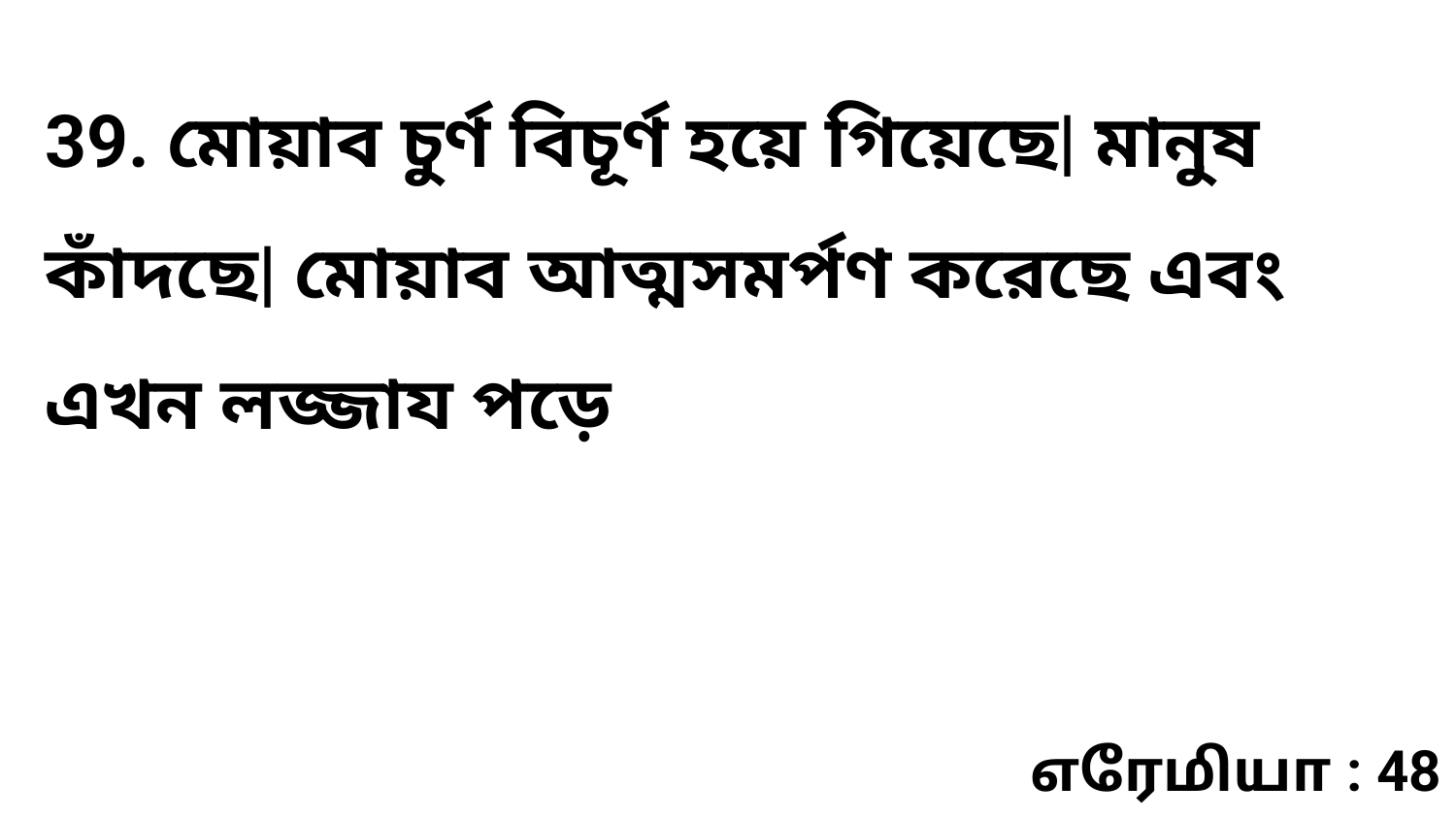

39. মোয়াব চুর্ণ বিচূর্ণ হয়ে গিয়েছে| মানুষ কাঁদছে| মোয়াব আত্মসমর্পণ করেছে এবং এখন লজ্জায পড়ে
எரேமியா : 48